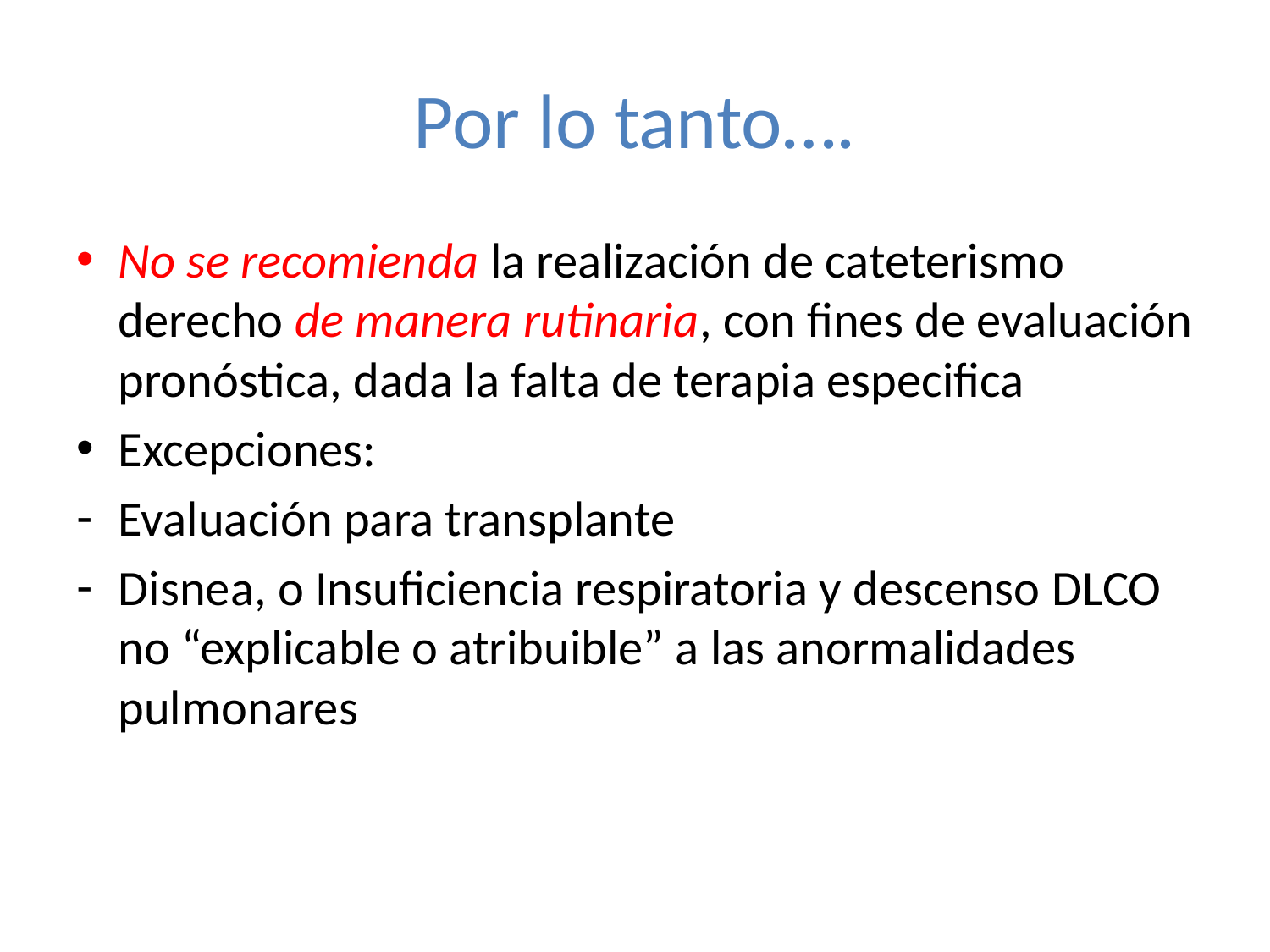

# Por lo tanto….
No se recomienda la realización de cateterismo derecho de manera rutinaria, con fines de evaluación pronóstica, dada la falta de terapia especifica
Excepciones:
Evaluación para transplante
Disnea, o Insuficiencia respiratoria y descenso DLCO no “explicable o atribuible” a las anormalidades pulmonares